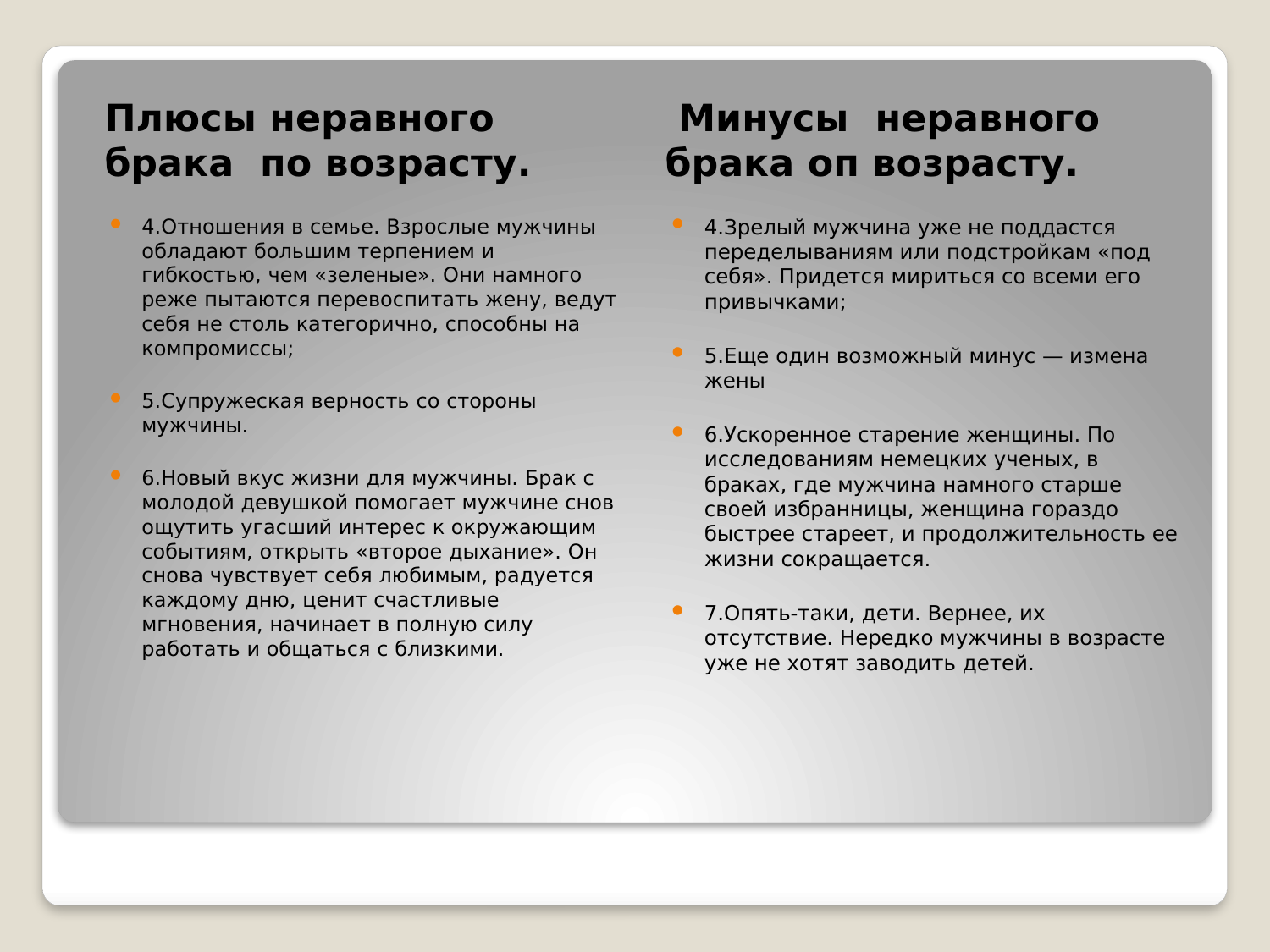

Плюсы неравного брака  по возрасту.
 Минусы  неравного брака оп возрасту.
4.Отношения в семье. Взрослые мужчины обладают большим терпением и гибкостью, чем «зеленые». Они намного реже пытаются перевоспитать жену, ведут себя не столь категорично, способны на компромиссы;

5.Супружеская верность со стороны мужчины.

6.Новый вкус жизни для мужчины. Брак с молодой девушкой помогает мужчине снов ощутить угасший интерес к окружающим событиям, открыть «второе дыхание». Он снова чувствует себя любимым, радуется каждому дню, ценит счастливые мгновения, начинает в полную силу работать и общаться с близкими.

4.Зрелый мужчина уже не поддастся переделываниям или подстройкам «под себя». Придется мириться со всеми его привычками;

5.Еще один возможный минус — измена жены

6.Ускоренное старение женщины. По исследованиям немецких ученых, в браках, где мужчина намного старше своей избранницы, женщина гораздо быстрее стареет, и продолжительность ее жизни сокращается.

7.Опять-таки, дети. Вернее, их отсутствие. Нередко мужчины в возрасте уже не хотят заводить детей.

#